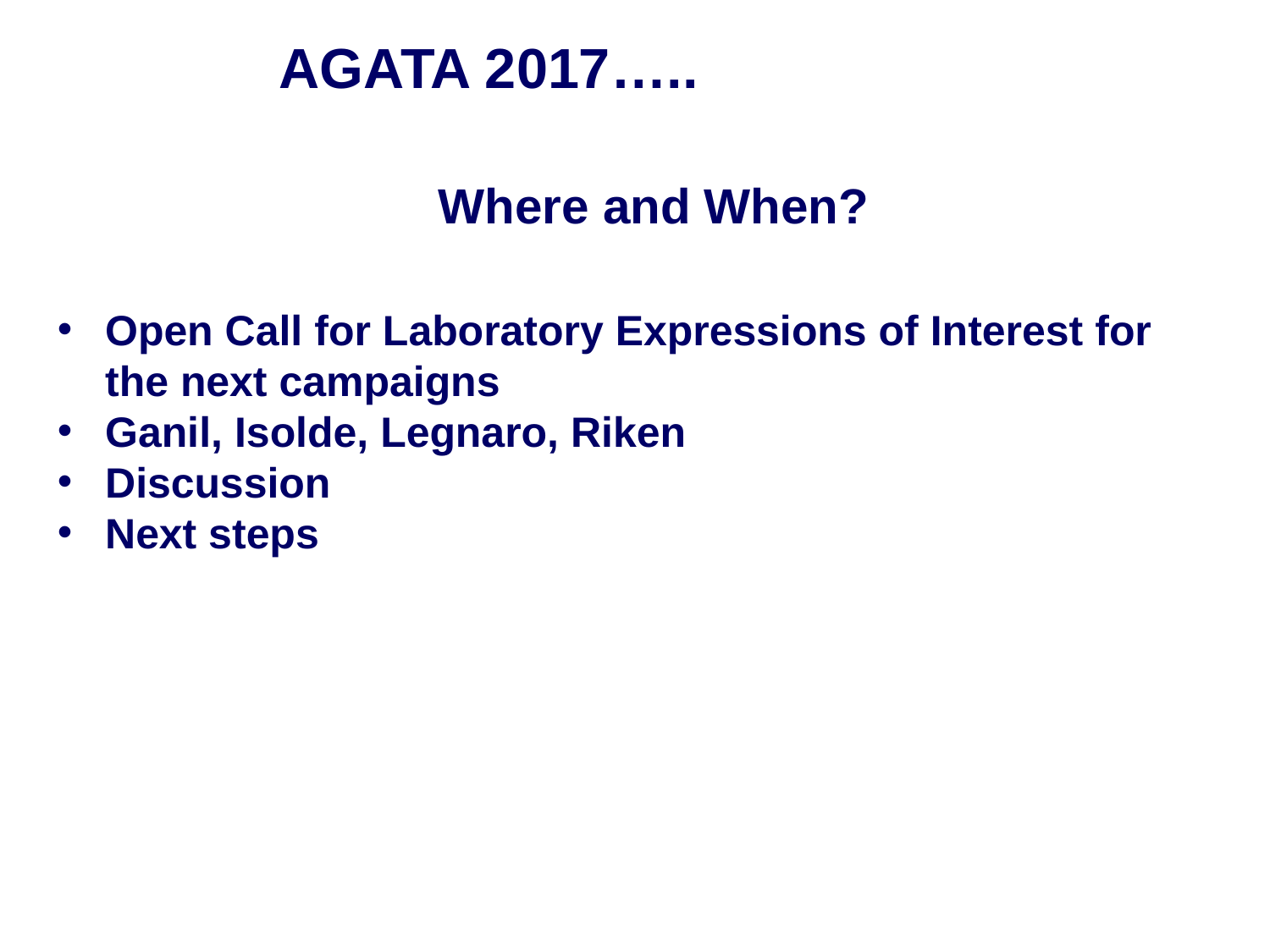

AGATA 2017…..

			Where and When?

Open Call for Laboratory Expressions of Interest for the next campaigns
Ganil, Isolde, Legnaro, Riken
Discussion
Next steps